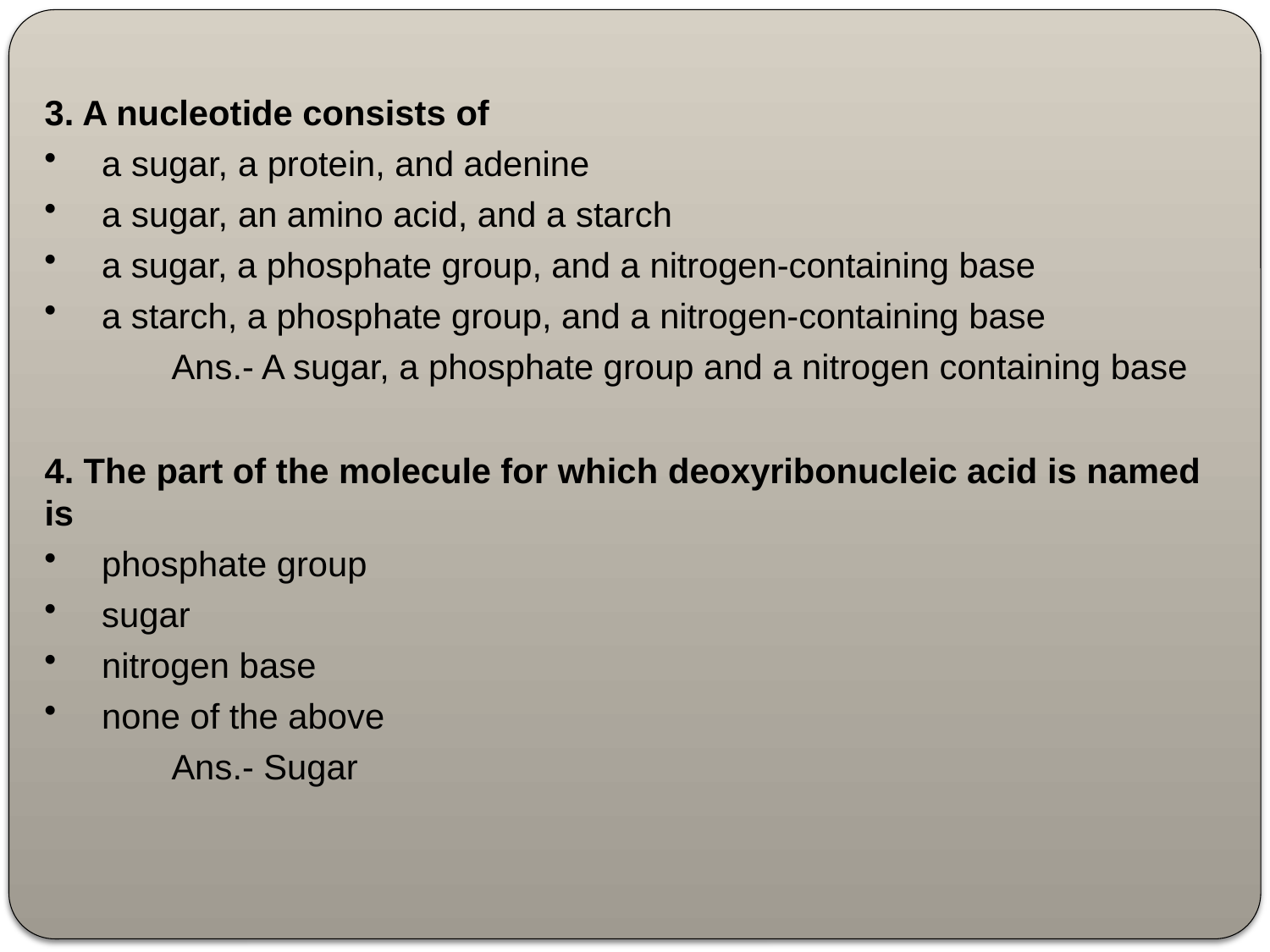

3. A nucleotide consists of
a sugar, a protein, and adenine
a sugar, an amino acid, and a starch
a sugar, a phosphate group, and a nitrogen-containing base
a starch, a phosphate group, and a nitrogen-containing base
Ans.- A sugar, a phosphate group and a nitrogen containing base

4. The part of the molecule for which deoxyribonucleic acid is named
is
phosphate group
sugar
nitrogen base
none of the above
Ans.- Sugar